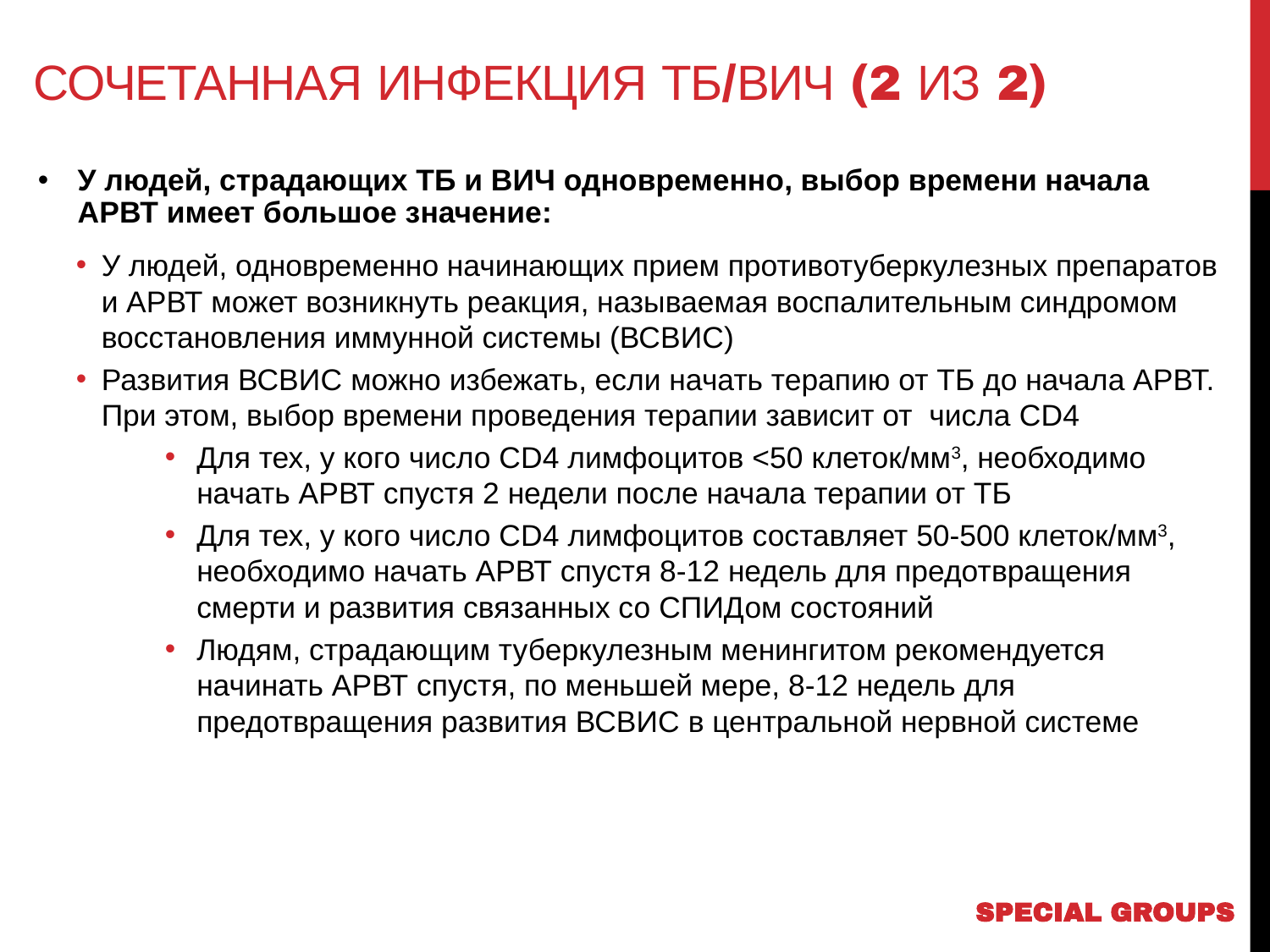

# Сочетанная инфекция ТБ/ВИЧ (2 из 2)
У людей, страдающих ТБ и ВИЧ одновременно, выбор времени начала АРВТ имеет большое значение:
У людей, одновременно начинающих прием противотуберкулезных препаратов и АРВТ может возникнуть реакция, называемая воспалительным синдромом восстановления иммунной системы (ВСВИС)
Развития ВСВИС можно избежать, если начать терапию от ТБ до начала АРВТ. При этом, выбор времени проведения терапии зависит от  числа CD4
Для тех, у кого число CD4 лимфоцитов <50 клеток/мм3, необходимо начать АРВТ спустя 2 недели после начала терапии от ТБ
Для тех, у кого число CD4 лимфоцитов составляет 50-500 клеток/мм3, необходимо начать АРВТ спустя 8-12 недель для предотвращения смерти и развития связанных со СПИДом состояний
Людям, страдающим туберкулезным менингитом рекомендуется начинать АРВТ спустя, по меньшей мере, 8-12 недель для предотвращения развития ВСВИС в центральной нервной системе

SPECIAL GROUPS